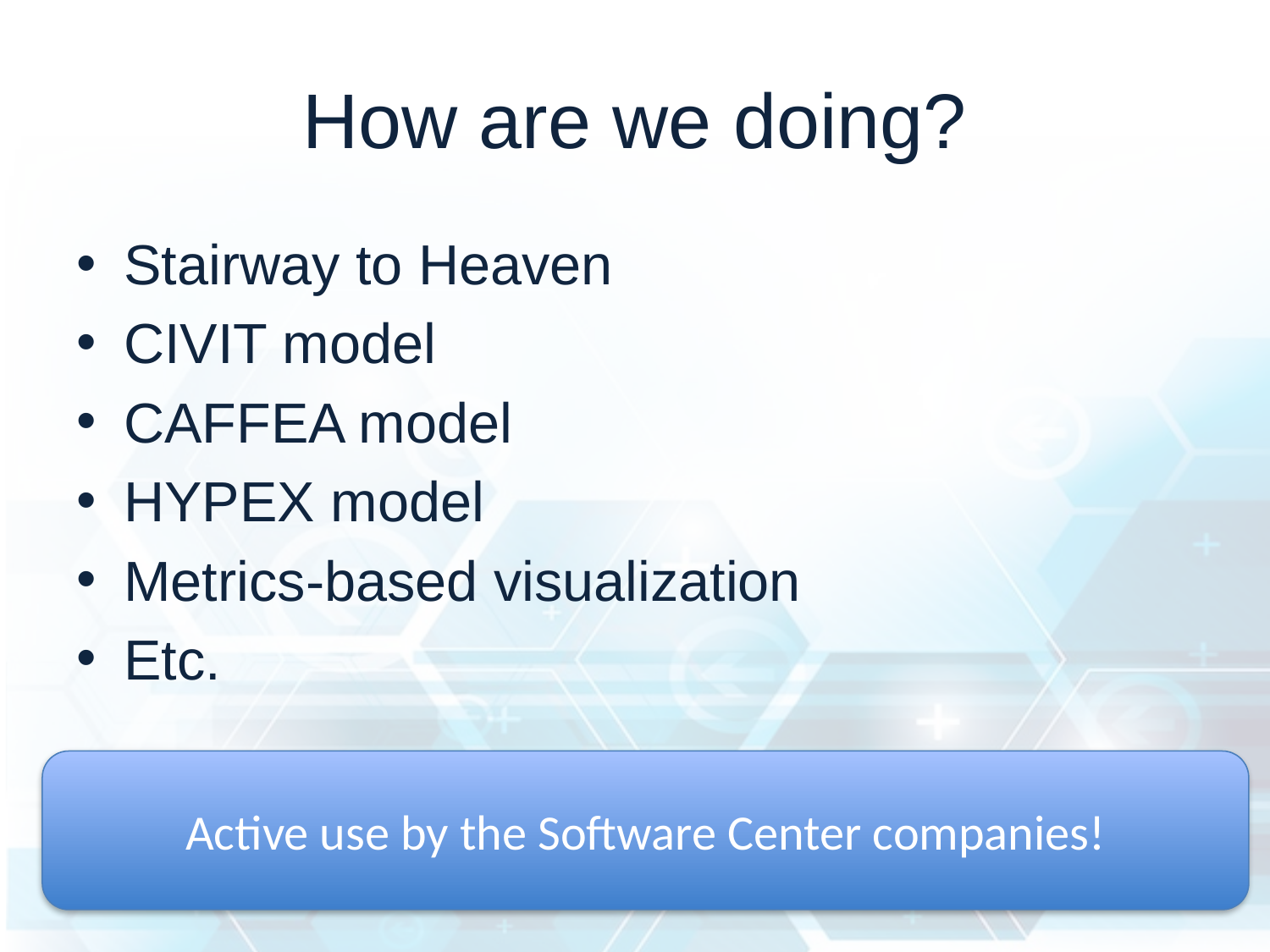

# How are we doing?
Stairway to Heaven
CIVIT model
CAFFEA model
HYPEX model
Metrics-based visualization
Etc.
Active use by the Software Center companies!